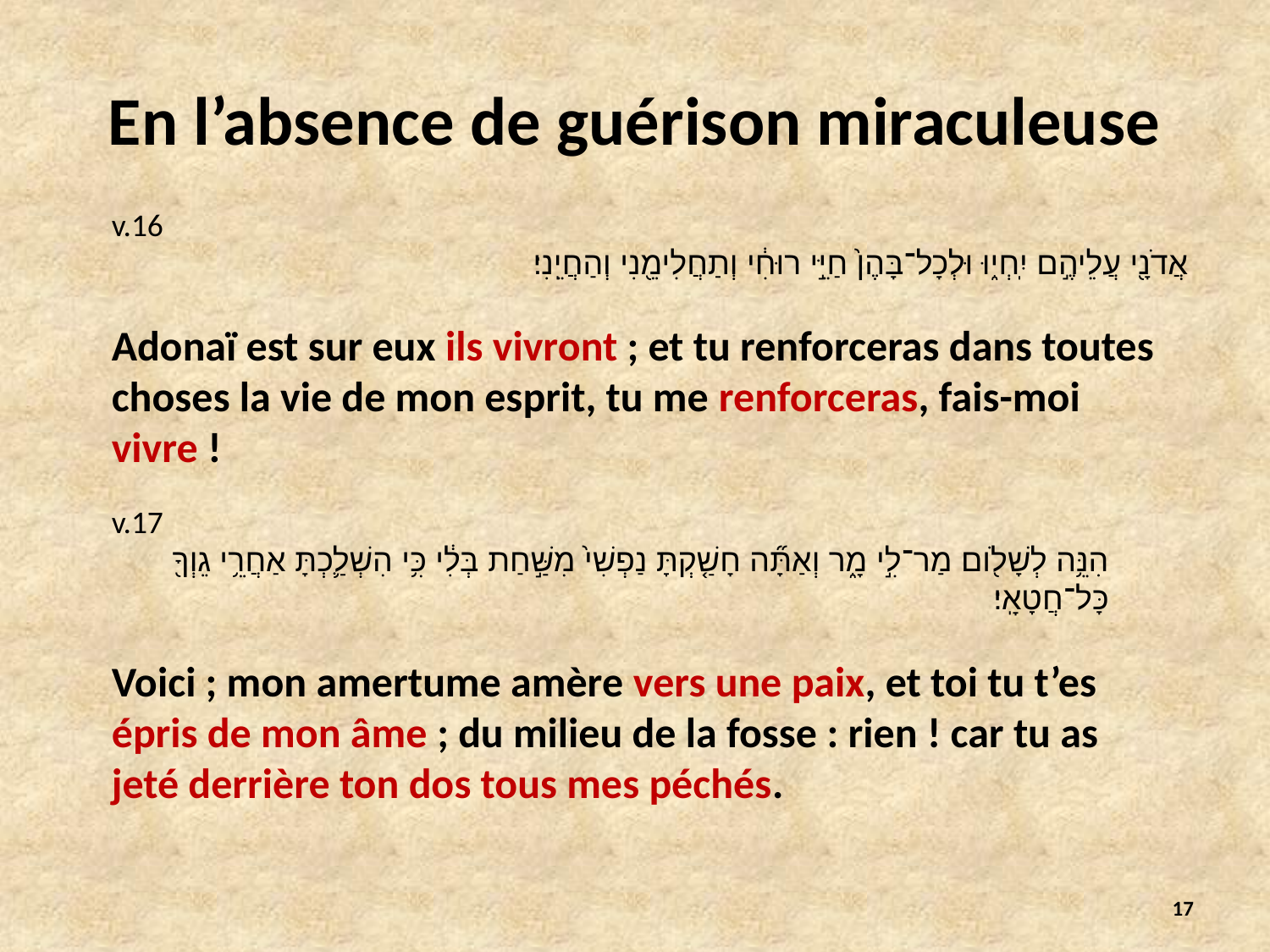

# En l’absence de guérison miraculeuse
v.16
אֲדֹנָ֖י עֲלֵיהֶ֣ם יִֽחְי֑וּ וּלְכָל־בָּהֶן֙ חַיֵּ֣י רוּחִ֔י וְתַחֲלִימֵ֖נִי וְהַחֲיֵֽנִי׃

Adonaï est sur eux ils vivront ; et tu renforceras dans toutes choses la vie de mon esprit, tu me renforceras, fais-moi vivre !

v.17
הִנֵּ֥ה לְשָׁלֹ֖ום מַר־לִ֣י מָ֑ר וְאַתָּ֞ה חָשַׁ֤קְתָּ נַפְשִׁי֙ מִשַּׁ֣חַת בְּלִ֔י כִּ֥י הִשְׁלַ֛כְתָּ אַחֲרֵ֥י גֵוְךָ֖ כָּל־חֲטָאָֽי׃

Voici ; mon amertume amère vers une paix, et toi tu t’es épris de mon âme ; du milieu de la fosse : rien ! car tu as jeté derrière ton dos tous mes péchés.

17